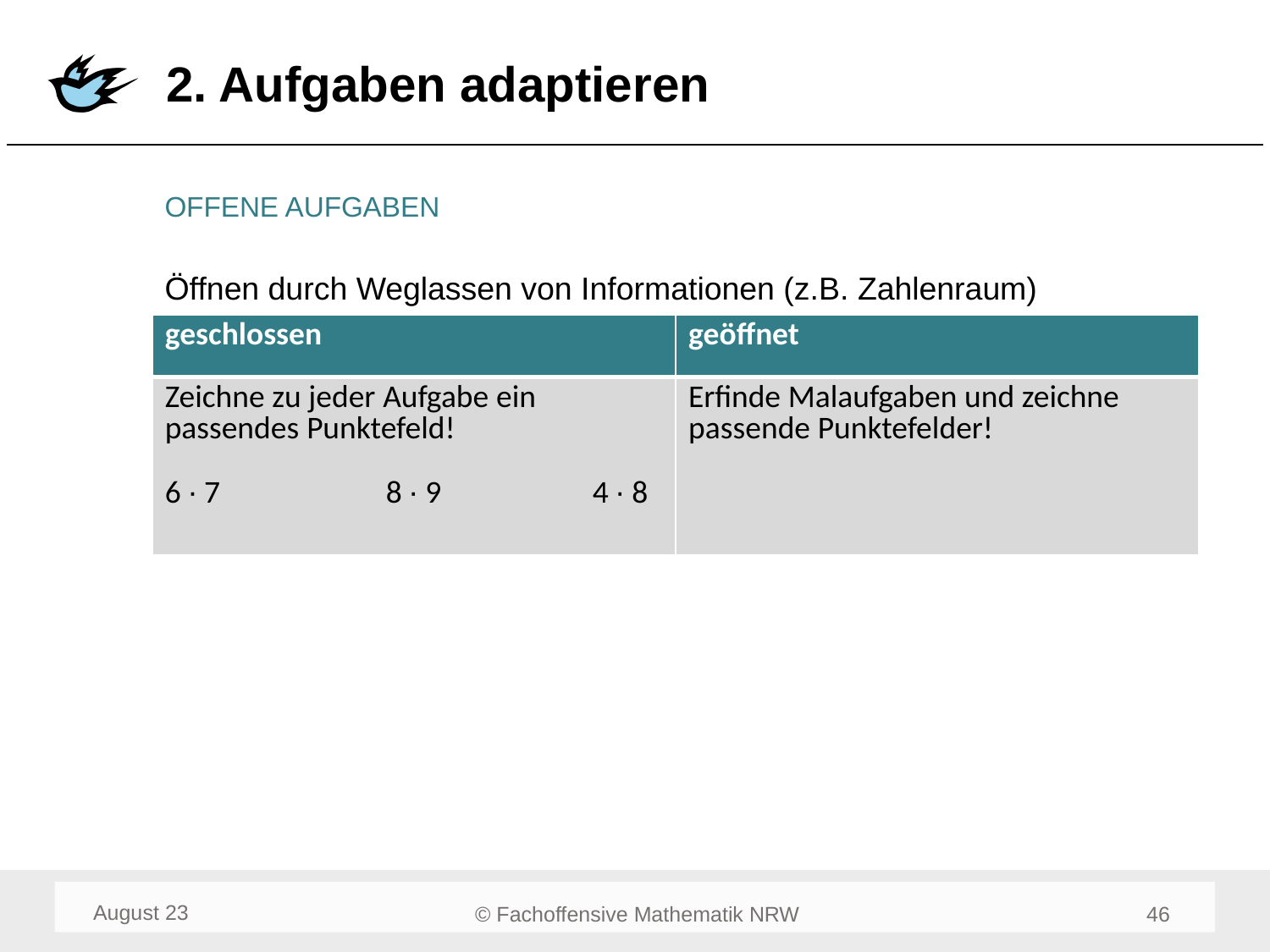

# 2. Aufgaben adaptieren
OFFENE AUFGABEN
Öffnen durch Weglassen von Informationen (z.B. Zahlenraum)
| geschlossen | geöffnet |
| --- | --- |
| Zeichne zu jeder Aufgabe ein passendes Punktefeld! 6 ∙ 7 8 ∙ 9 4 ∙ 8 | Erfinde Malaufgaben und zeichne passende Punktefelder! |
August 23
46